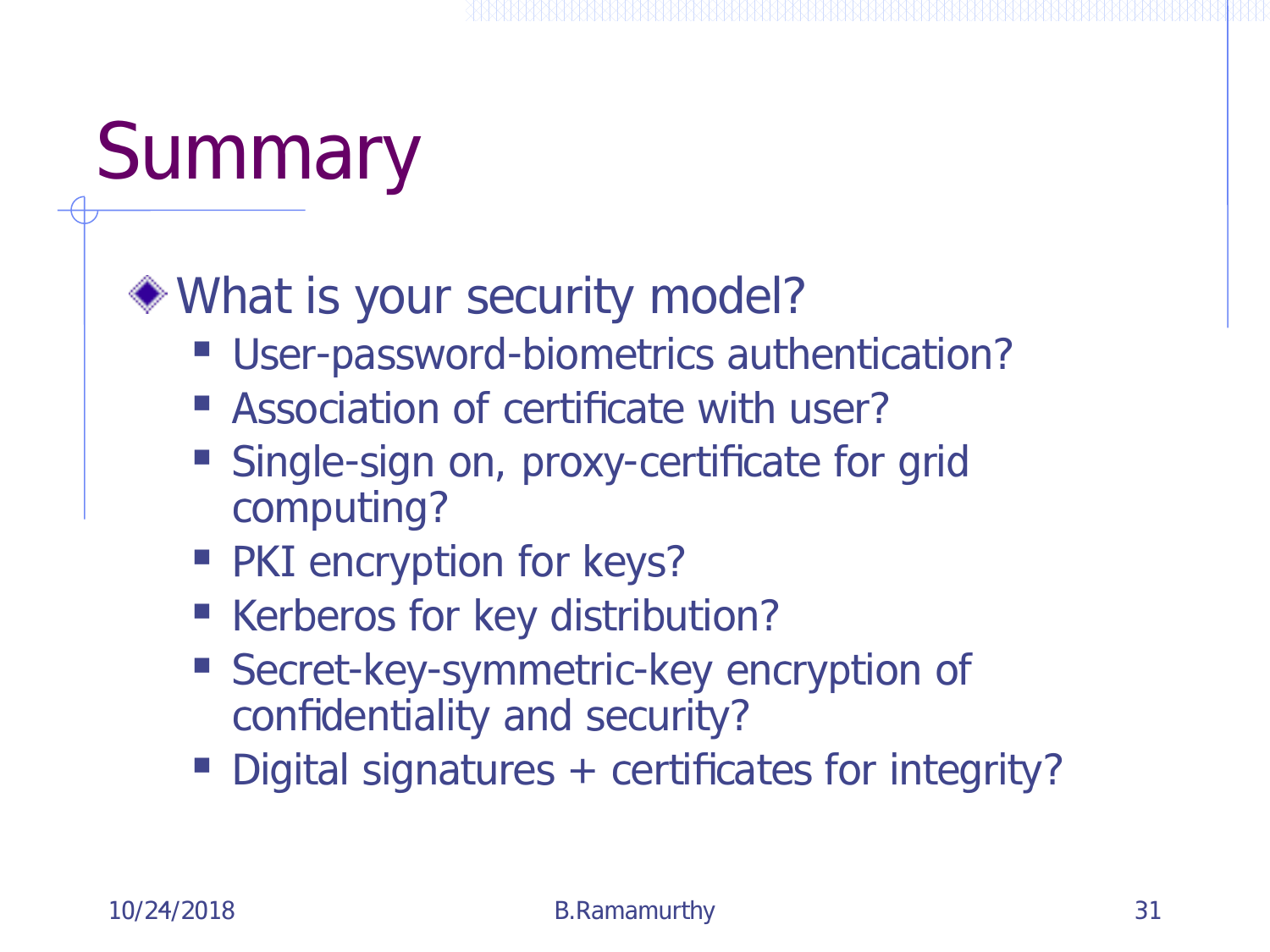

# Summary
What is your security model?
User-password-biometrics authentication?
Association of certificate with user?
Single-sign on, proxy-certificate for grid computing?
PKI encryption for keys?
Kerberos for key distribution?
Secret-key-symmetric-key encryption of confidentiality and security?
Digital signatures + certificates for integrity?

10/24/2018
B.Ramamurthy
31